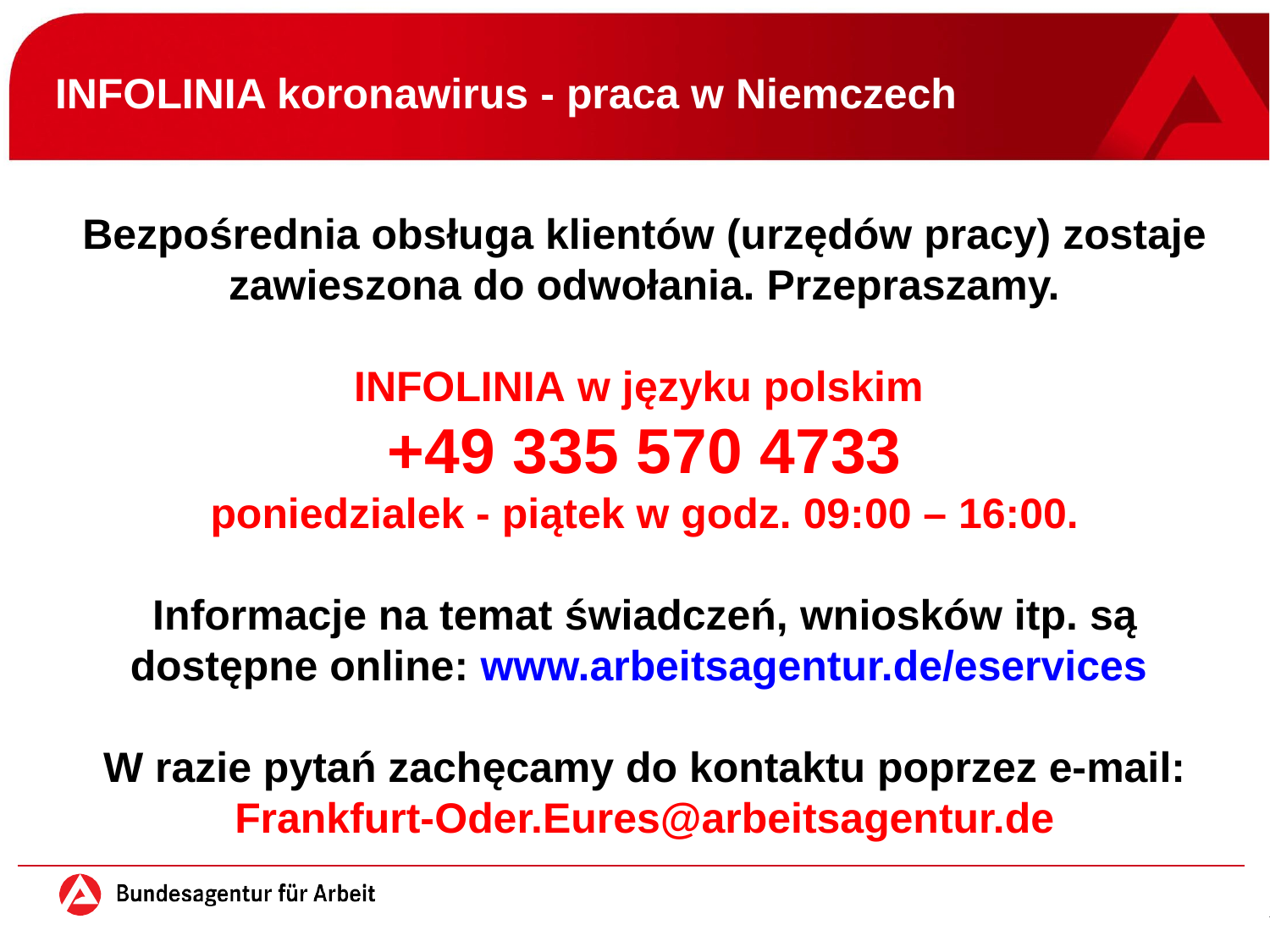

INFOLINIA koronawirus - praca w Niemczech
Bezpośrednia obsługa klientów (urzędów pracy) zostaje zawieszona do odwołania. Przepraszamy.

INFOLINIA w języku polskim
+49 335 570 4733
poniedzialek - piątek w godz. 09:00 – 16:00.
Informacje na temat świadczeń, wniosków itp. są dostępne online: www.arbeitsagentur.de/eservices
W razie pytań zachęcamy do kontaktu poprzez e-mail:
Frankfurt-Oder.Eures@arbeitsagentur.de